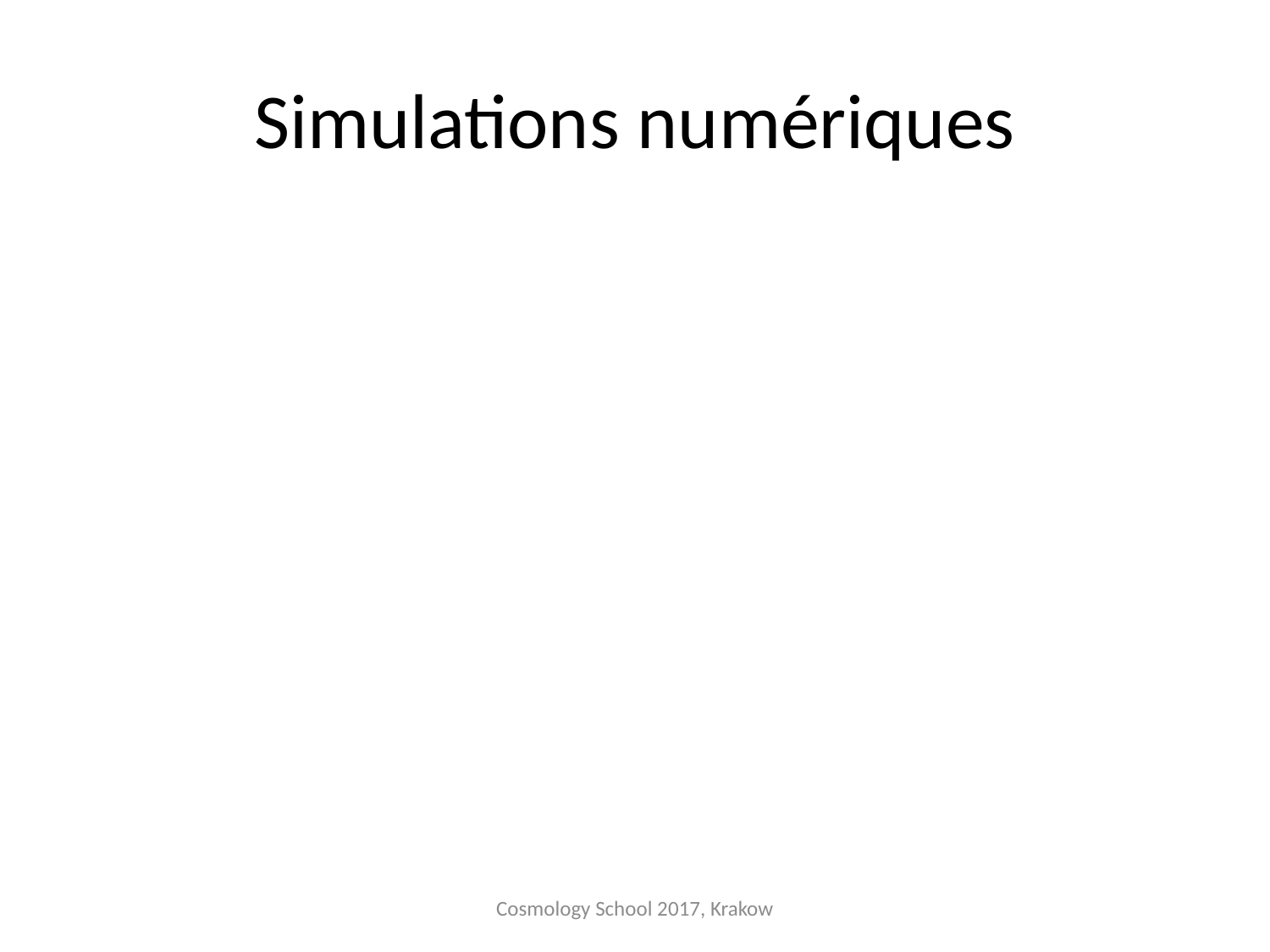

# Simulations numériques

Cosmology School 2017, Krakow